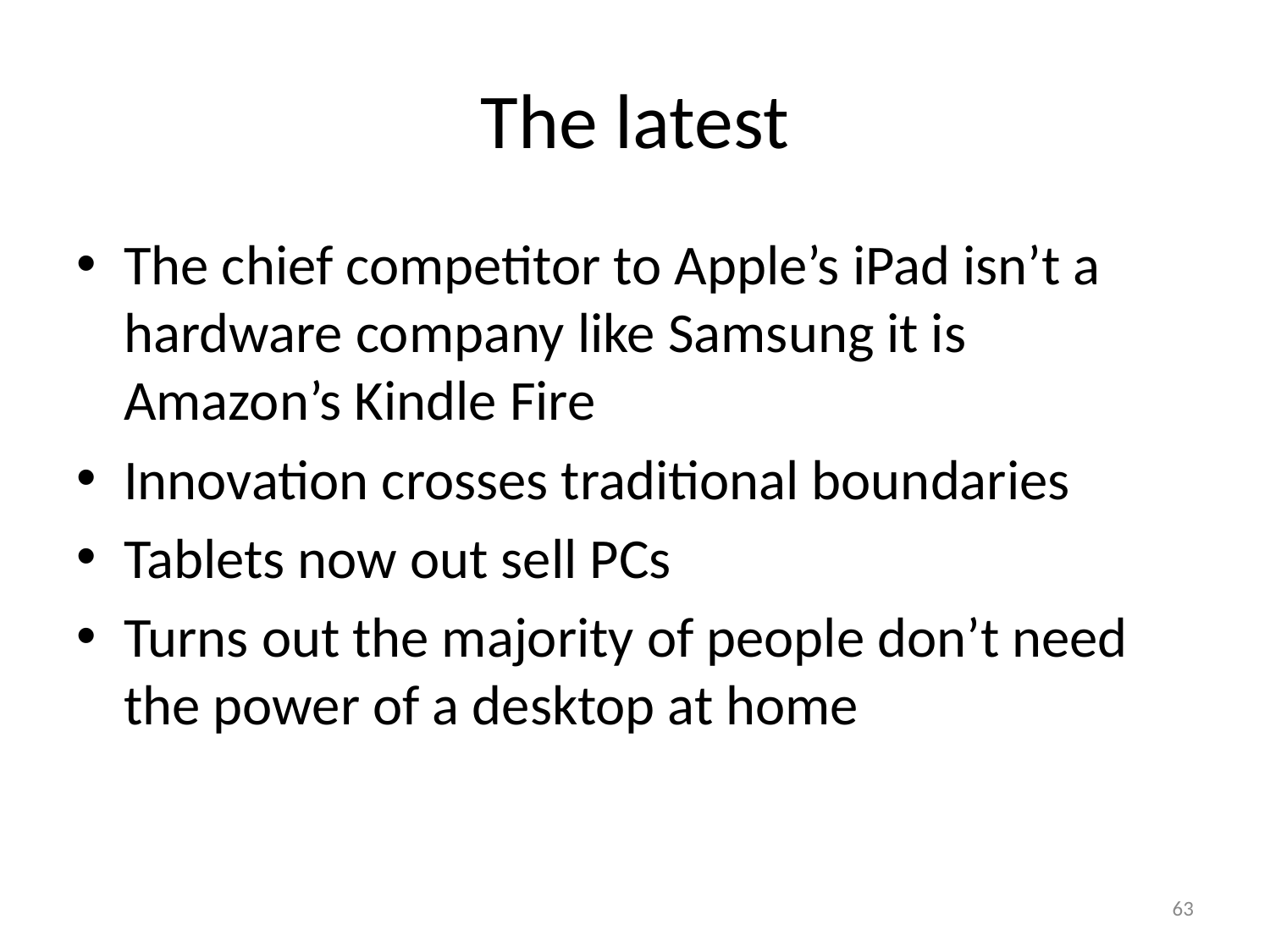

# The latest
The chief competitor to Apple’s iPad isn’t a hardware company like Samsung it is Amazon’s Kindle Fire
Innovation crosses traditional boundaries
Tablets now out sell PCs
Turns out the majority of people don’t need the power of a desktop at home
63